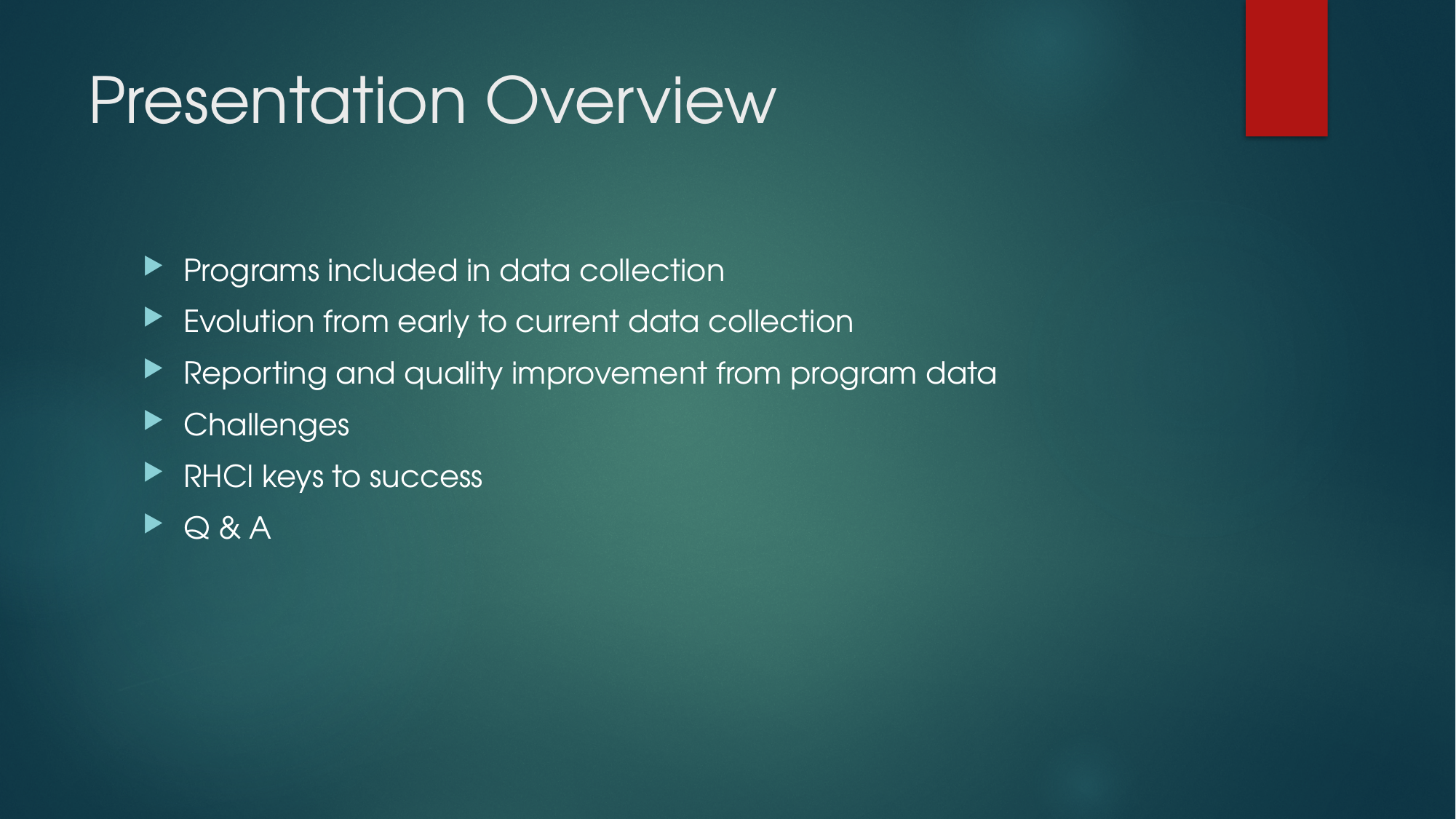

# Presentation Overview
Programs included in data collection
Evolution from early to current data collection
Reporting and quality improvement from program data
Challenges
RHCI keys to success
Q & A